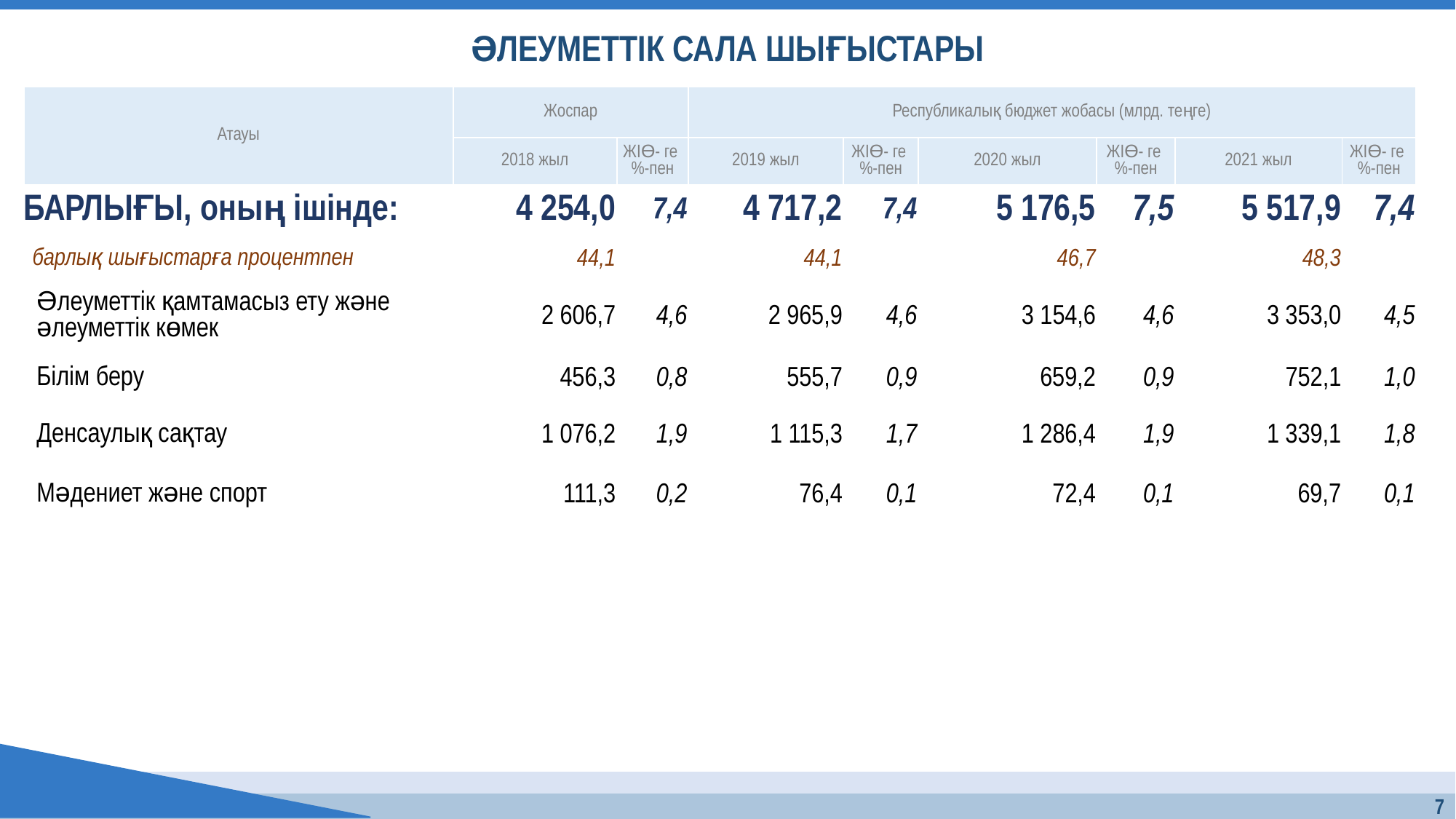

# ӘЛЕУМЕТТІК САЛА ШЫҒЫСТАРЫ
| Атауы | Жоспар |  | Республикалық бюджет жобасы (млрд. теңге) |  |  |  |  |  |
| --- | --- | --- | --- | --- | --- | --- | --- | --- |
|  | 2018 жыл | ЖІӨ- ге %-пен | 2019 жыл | ЖІӨ- ге %-пен | 2020 жыл | ЖІӨ- ге %-пен | 2021 жыл | ЖІӨ- ге %-пен |
| БАРЛЫҒЫ, оның ішінде: | 4 254,0 | 7,4 | 4 717,2 | 7,4 | 5 176,5 | 7,5 | 5 517,9 | 7,4 |
| барлық шығыстарға процентпен | 44,1 |  | 44,1 |  | 46,7 |  | 48,3 |  |
| Әлеуметтік қамтамасыз ету және әлеуметтік көмек | 2 606,7 | 4,6 | 2 965,9 | 4,6 | 3 154,6 | 4,6 | 3 353,0 | 4,5 |
| Білім беру | 456,3 | 0,8 | 555,7 | 0,9 | 659,2 | 0,9 | 752,1 | 1,0 |
| Денсаулық сақтау | 1 076,2 | 1,9 | 1 115,3 | 1,7 | 1 286,4 | 1,9 | 1 339,1 | 1,8 |
| Мәдениет және спорт | 111,3 | 0,2 | 76,4 | 0,1 | 72,4 | 0,1 | 69,7 | 0,1 |

7